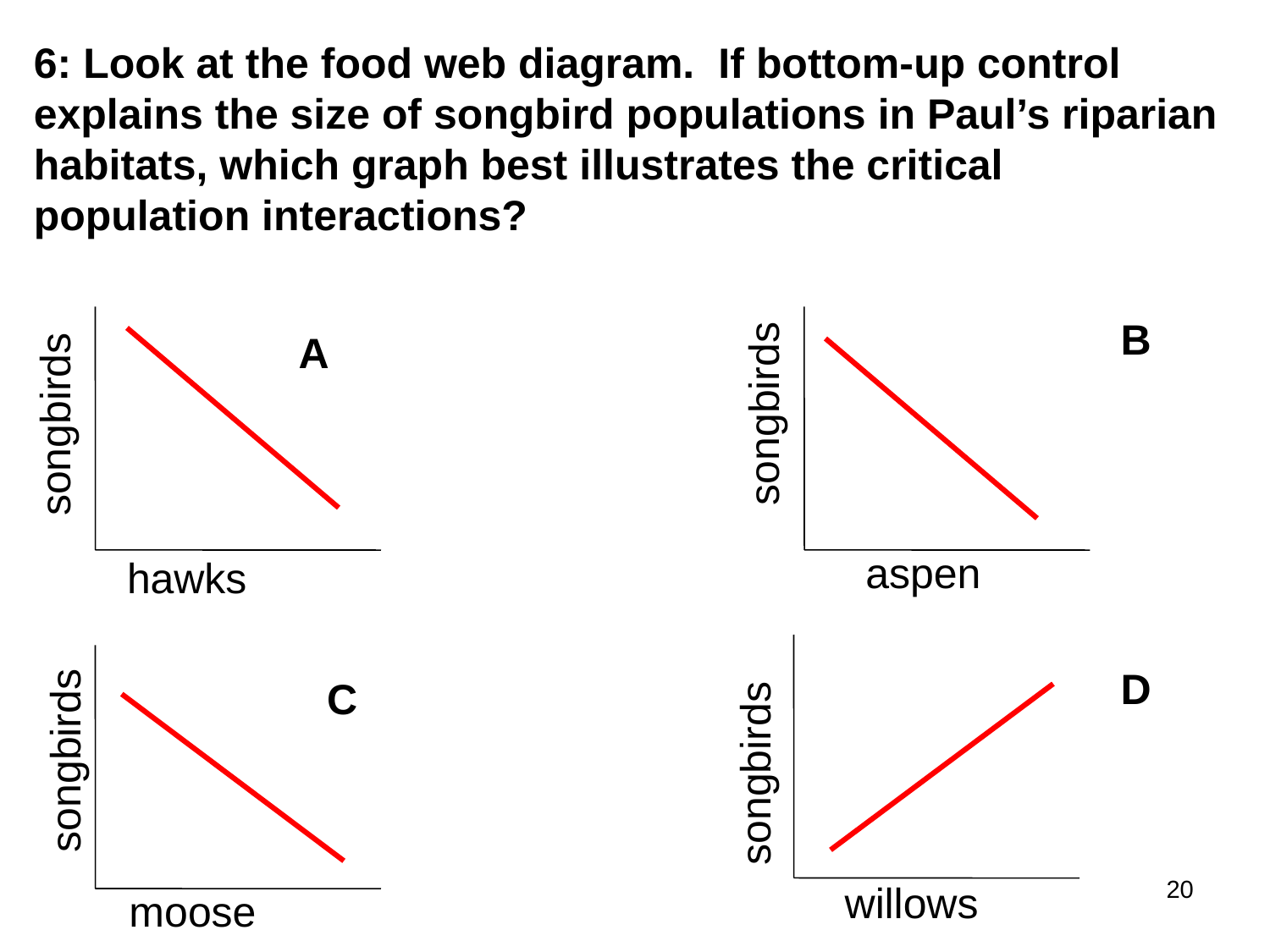

# 6: Look at the food web diagram.  If bottom-up control explains the size of songbird populations in Paul’s riparian habitats, which graph best illustrates the critical population interactions?

B
A

songbirds
songbirds
aspen
hawks

D
C

songbirds
songbirds
20
willows
moose